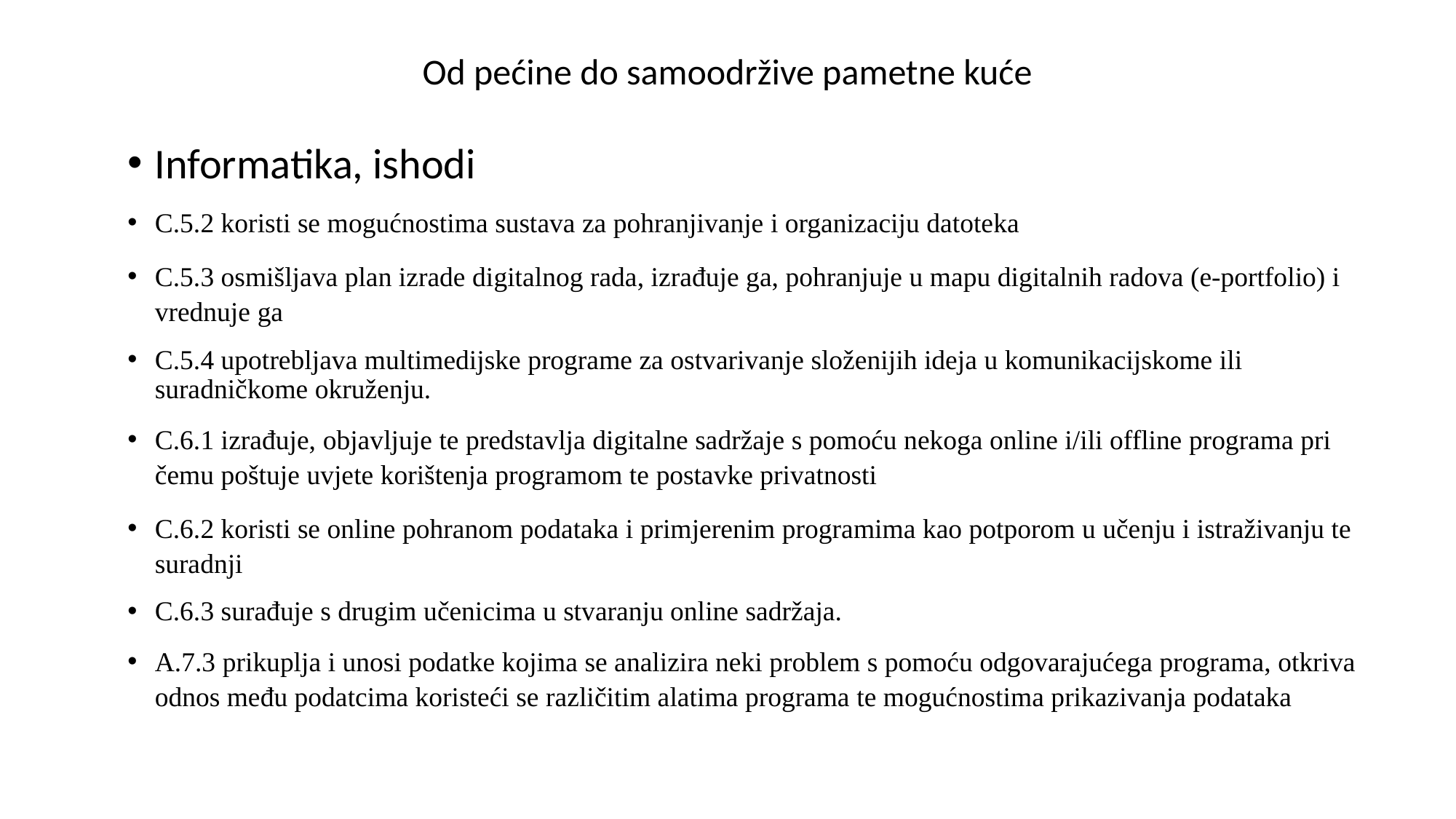

# Od pećine do samoodržive pametne kuće
Informatika, ishodi
C.5.2 koristi se mogućnostima sustava za pohranjivanje i organizaciju datoteka
C.5.3 osmišljava plan izrade digitalnog rada, izrađuje ga, pohranjuje u mapu digitalnih radova (e-portfolio) i vrednuje ga
C.5.4 upotrebljava multimedijske programe za ostvarivanje složenijih ideja u komunikacijskome ili suradničkome okruženju.
C.6.1 izrađuje, objavljuje te predstavlja digitalne sadržaje s pomoću nekoga online i/ili offline programa pri čemu poštuje uvjete korištenja programom te postavke privatnosti
C.6.2 koristi se online pohranom podataka i primjerenim programima kao potporom u učenju i istraživanju te suradnji
C.6.3 surađuje s drugim učenicima u stvaranju online sadržaja.
A.7.3 prikuplja i unosi podatke kojima se analizira neki problem s pomoću odgovarajućega programa, otkriva odnos među podatcima koristeći se različitim alatima programa te mogućnostima prikazivanja podataka